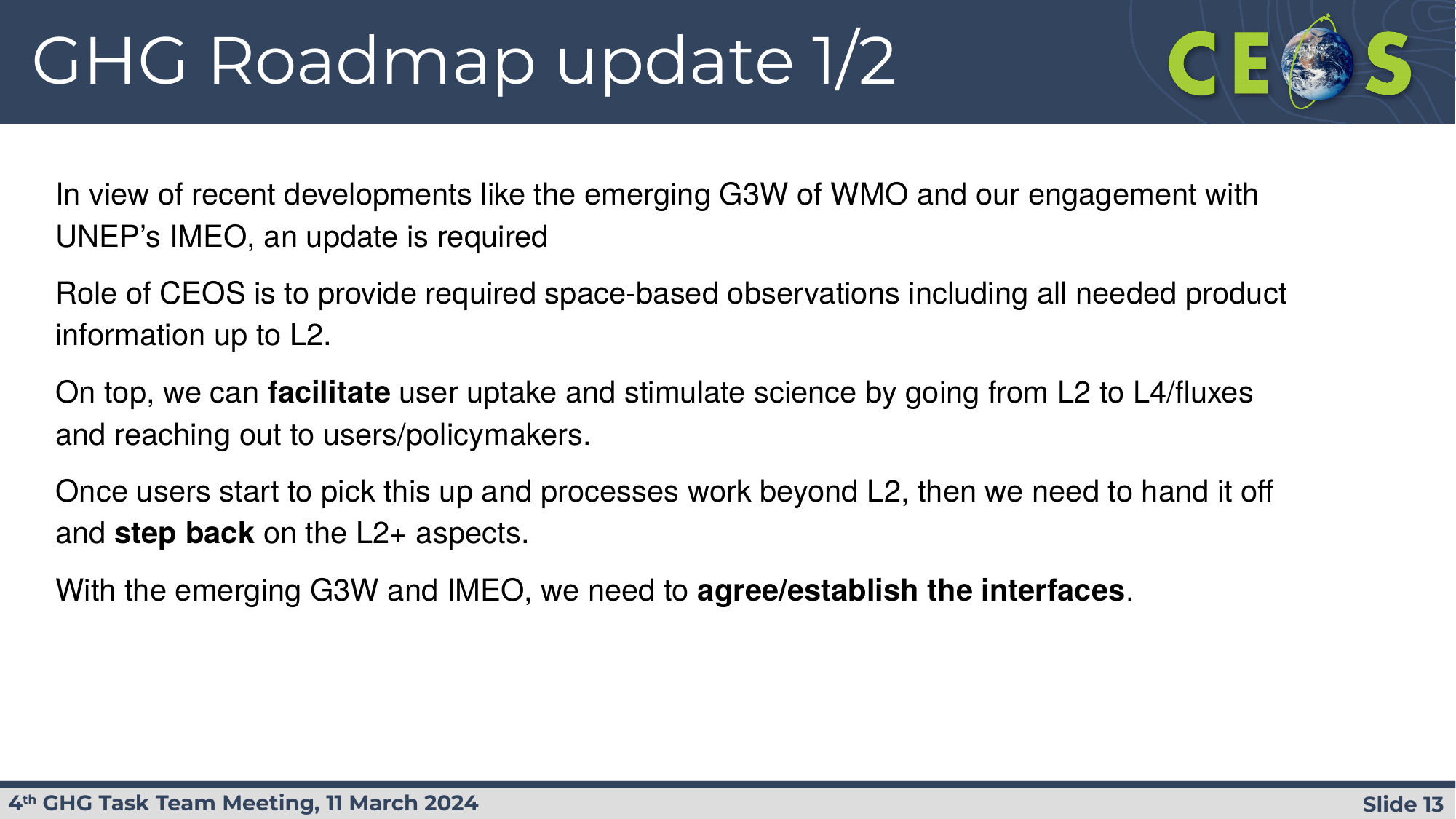

# GHG Roadmap update 1/2
In view of recent developments like the emerging G3W of WMO and our engagement with UNEP’s IMEO, an update is required
Role of CEOS is to provide required space-based observations including all needed product information up to L2.
On top, we can facilitate user uptake and stimulate science by going from L2 to L4/fluxes and reaching out to users/policymakers.
Once users start to pick this up and processes work beyond L2, then we need to hand it off and step back on the L2+ aspects.
With the emerging G3W and IMEO, we need to agree/establish the interfaces.